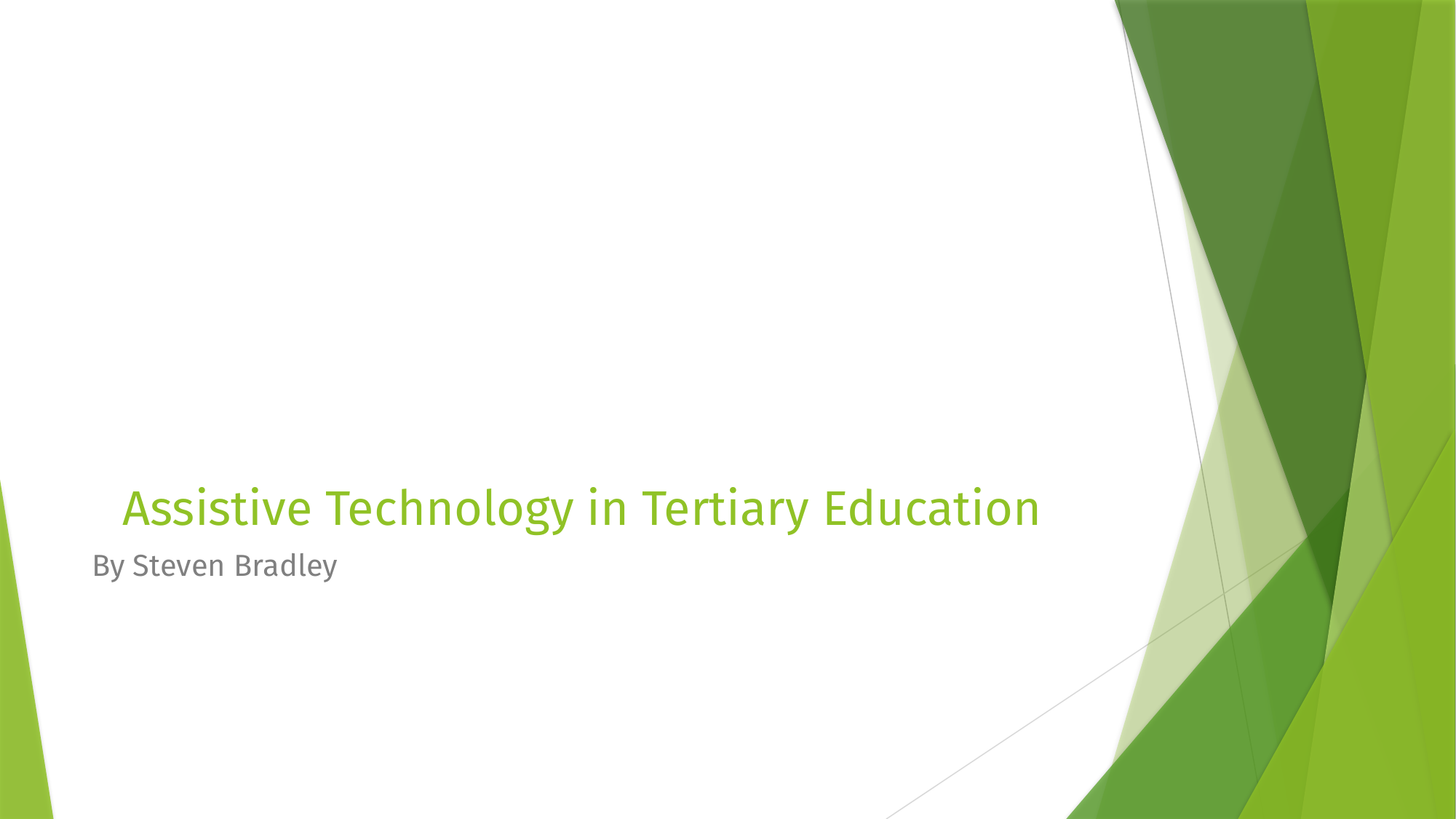

# Assistive Technology in Tertiary Education
By Steven Bradley